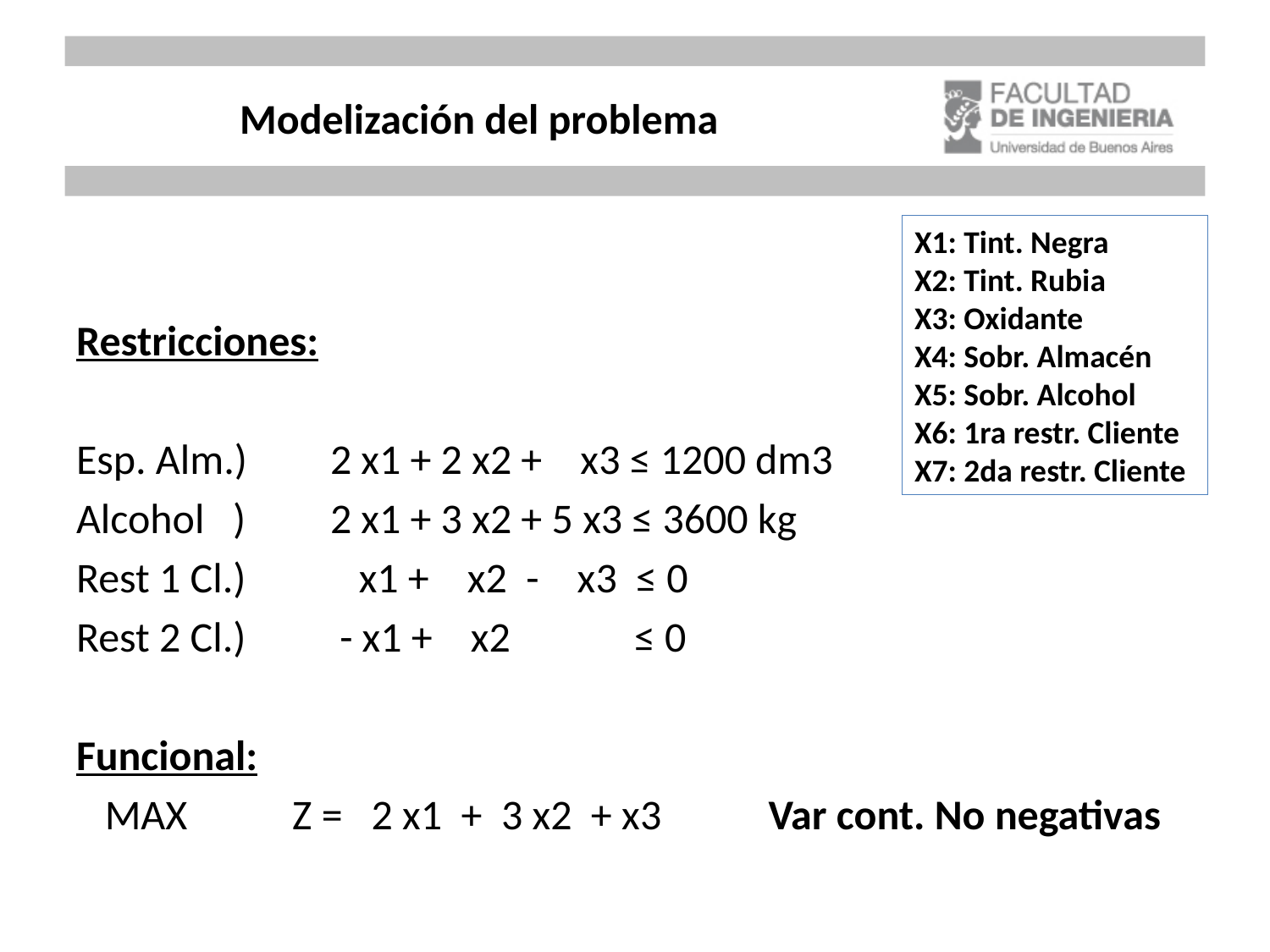

# Modelización del problema
X1: Tint. Negra
X2: Tint. Rubia
X3: Oxidante
X4: Sobr. Almacén
X5: Sobr. Alcohol
X6: 1ra restr. Cliente
X7: 2da restr. Cliente
Restricciones:

Esp. Alm.) 	2 x1 + 2 x2 +    x3 ≤ 1200 dm3
Alcohol   ) 	2 x1 + 3 x2 + 5 x3 ≤ 3600 kg
Rest 1 Cl.) 	   x1 +    x2  -    x3  ≤ 0
Rest 2 Cl.) 	 - x1 +    x2             ≤ 0

Funcional:
   MAX           Z =   2 x1  +  3 x2  + x3   	      Var cont. No negativas